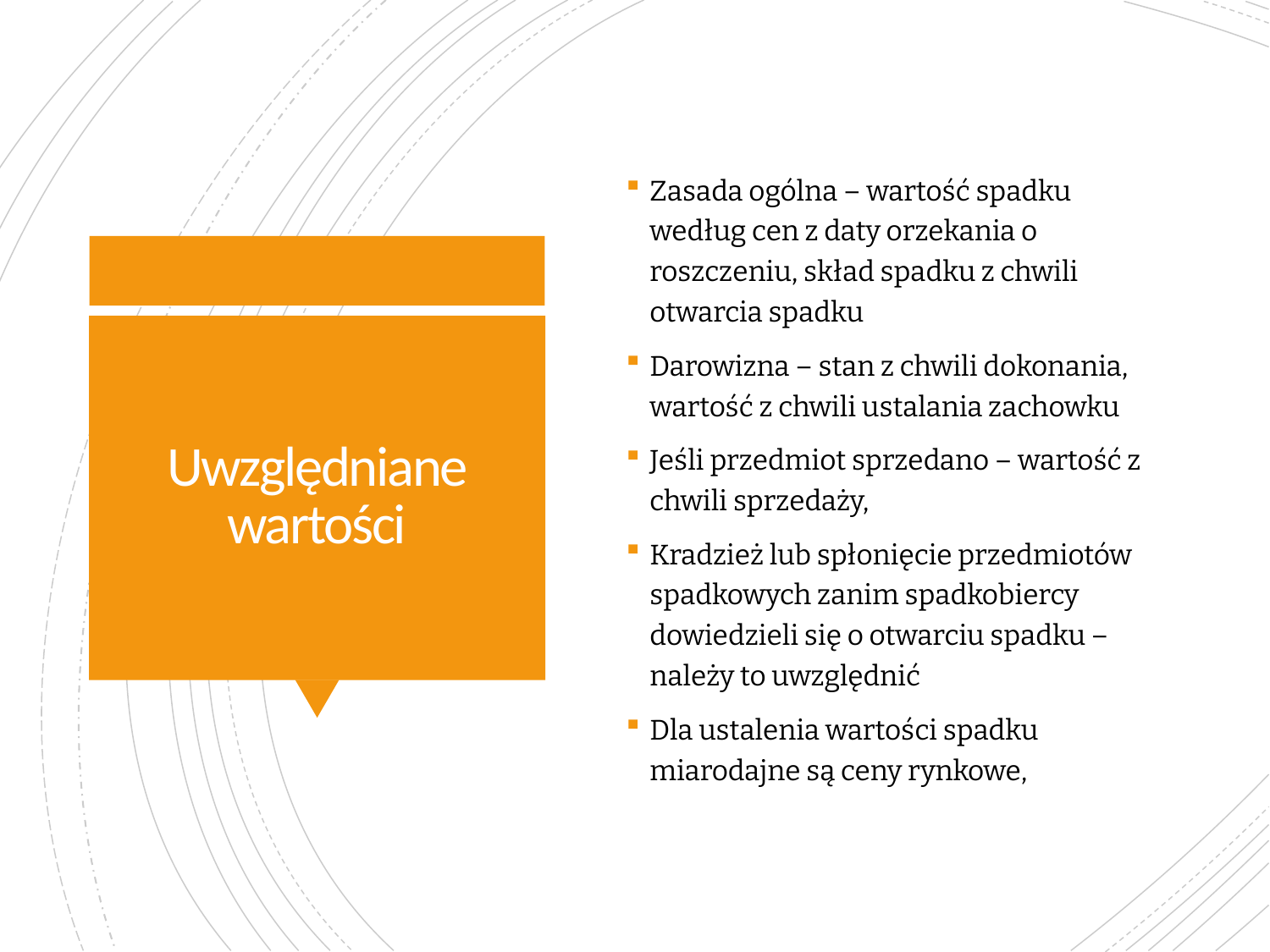

Zasada ogólna – wartość spadku według cen z daty orzekania o roszczeniu, skład spadku z chwili otwarcia spadku
Darowizna – stan z chwili dokonania, wartość z chwili ustalania zachowku
Jeśli przedmiot sprzedano – wartość z chwili sprzedaży,
Kradzież lub spłonięcie przedmiotów spadkowych zanim spadkobiercy dowiedzieli się o otwarciu spadku – należy to uwzględnić
Dla ustalenia wartości spadku miarodajne są ceny rynkowe,
# Uwzględniane wartości